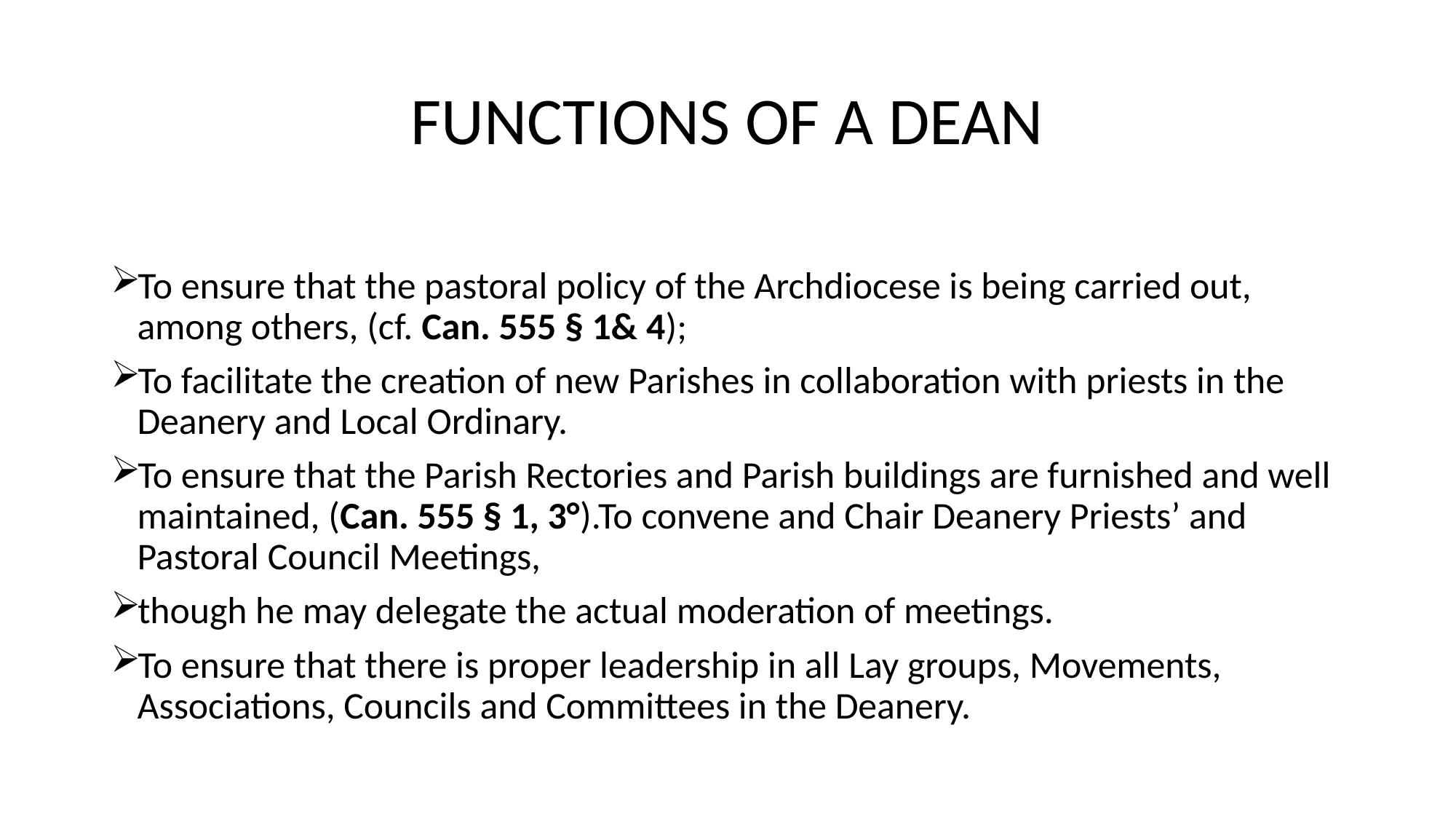

# FUNCTIONS OF A DEAN

To ensure that the pastoral policy of the Archdiocese is being carried out, among others, (cf. Can. 555 § 1& 4);
To facilitate the creation of new Parishes in collaboration with priests in the Deanery and Local Ordinary.
To ensure that the Parish Rectories and Parish buildings are furnished and well maintained, (Can. 555 § 1, 3°).To convene and Chair Deanery Priests’ and Pastoral Council Meetings,
though he may delegate the actual moderation of meetings.
To ensure that there is proper leadership in all Lay groups, Movements, Associations, Councils and Committees in the Deanery.